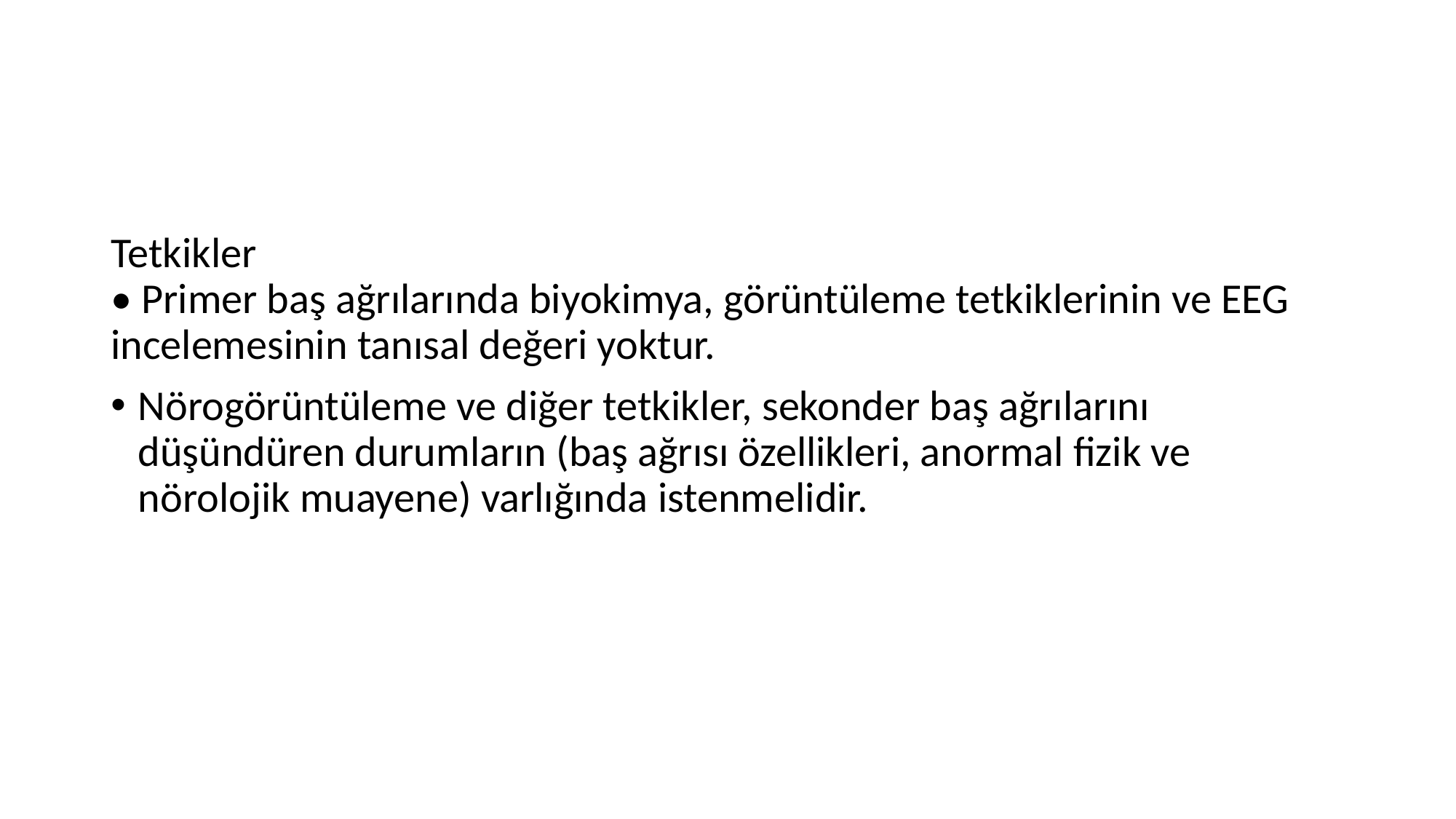

Tetkikler
• Primer baş ağrılarında biyokimya, görüntüleme tetkiklerinin ve EEG incelemesinin tanısal değeri yoktur.
Nörogörüntüleme ve diğer tetkikler, sekonder baş ağrılarını düşündüren durumların (baş ağrısı özellikleri, anormal fizik ve nörolojik muayene) varlığında istenmelidir.